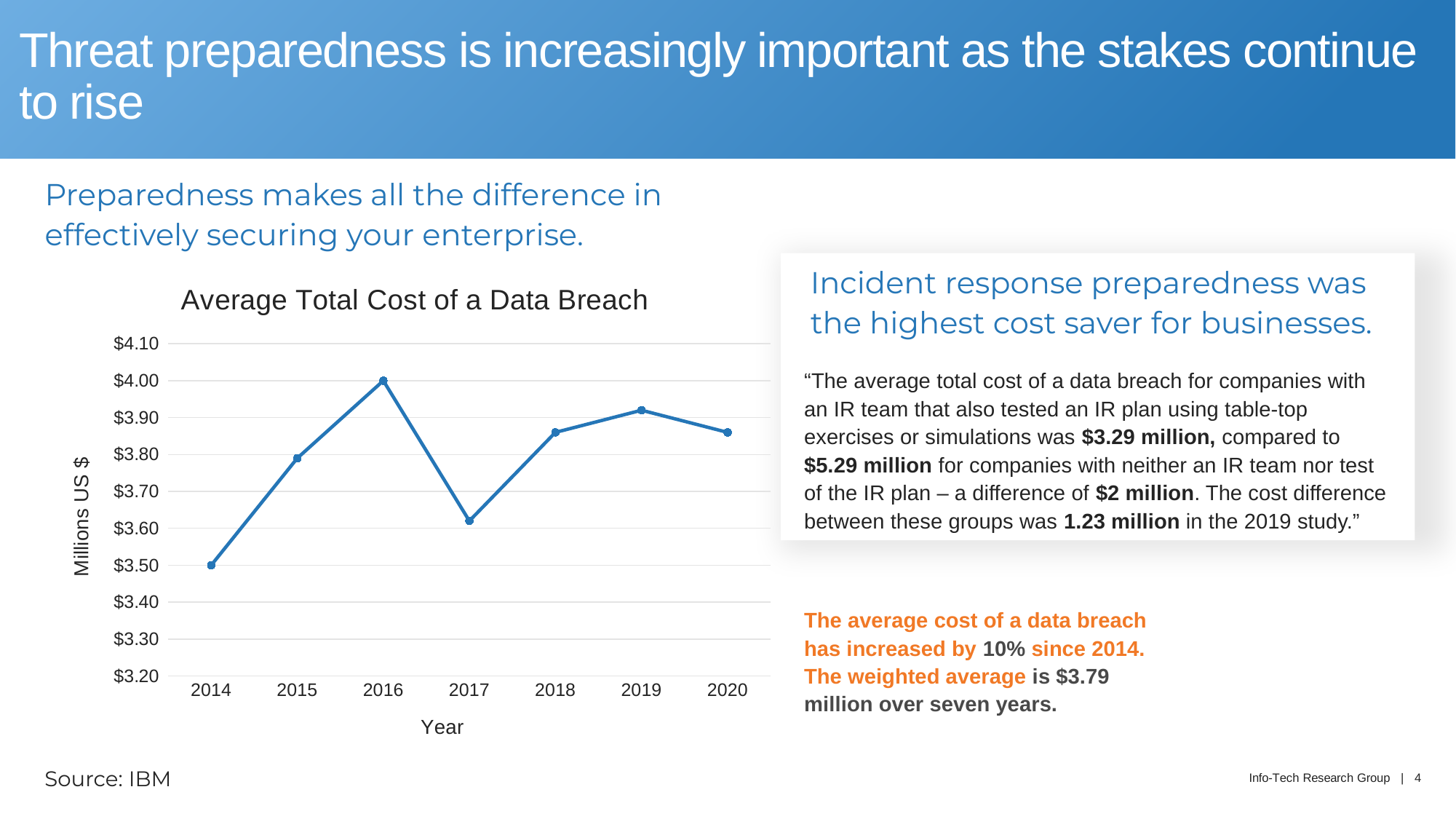

# Threat preparedness is increasingly important as the stakes continue to rise
Preparedness makes all the difference in effectively securing your enterprise.

### Chart: Average Total Cost of a Data Breach

| Category | Series 1 | Column1 | Column2 |
|---|---|---|---|
| 2014 | 3.5 | None | None |
| 2015 | 3.79 | None | None |
| 2016 | 4.0 | None | None |
| 2017 | 3.62 | None | None |
| 2018 | 3.86 | None | None |
| 2019 | 3.92 | None | None |
| 2020 | 3.86 | None | None |
Incident response preparedness was the highest cost saver for businesses.

“The average total cost of a data breach for companies with an IR team that also tested an IR plan using table-top exercises or simulations was $3.29 million, compared to $5.29 million for companies with neither an IR team nor test of the IR plan – a difference of $2 million. The cost difference between these groups was 1.23 million in the 2019 study.”
The average cost of a data breach has increased by 10% since 2014. The weighted average is $3.79 million over seven years.
Source: IBM